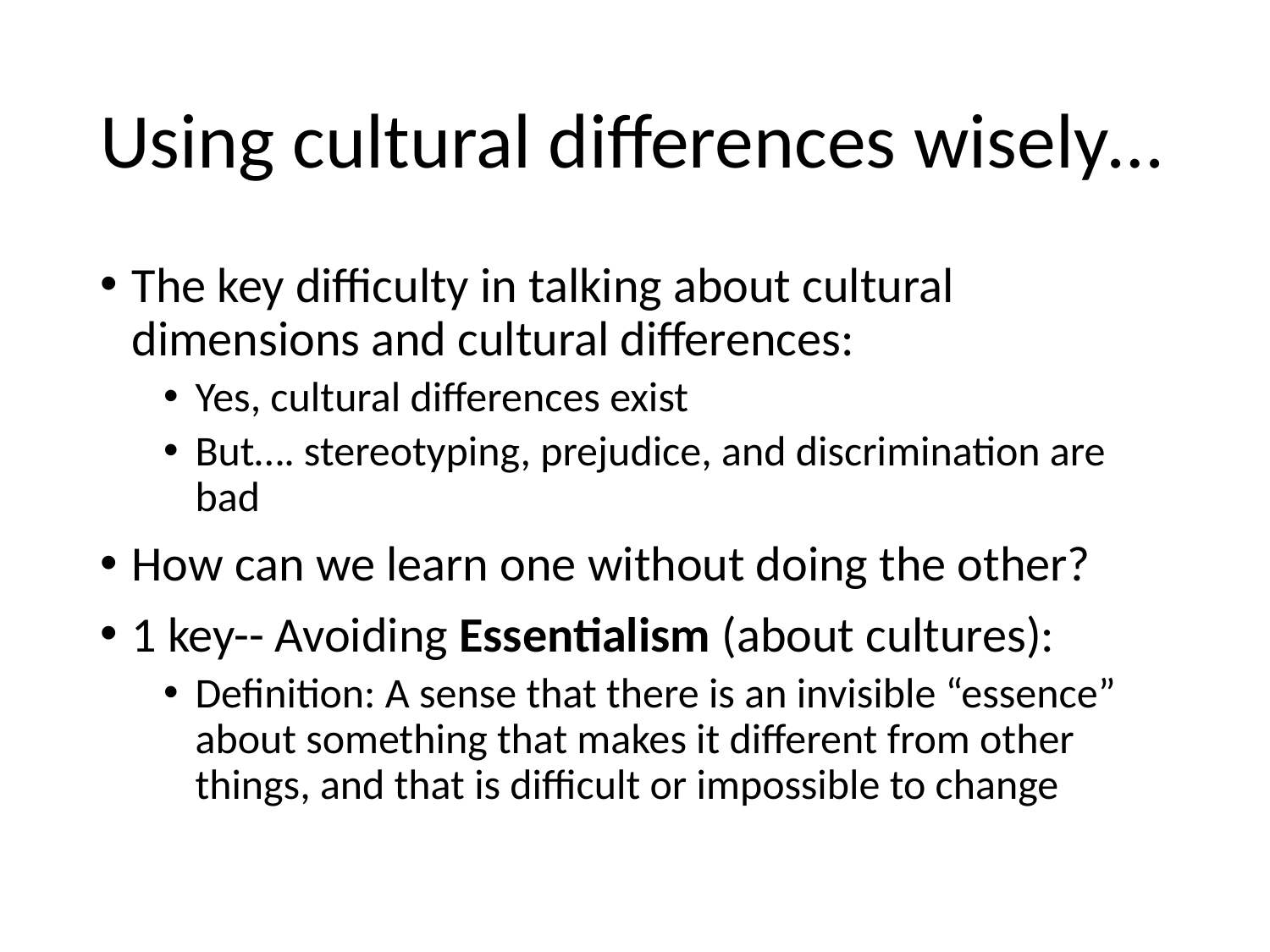

# Using cultural differences wisely…
The key difficulty in talking about cultural dimensions and cultural differences:
Yes, cultural differences exist
But…. stereotyping, prejudice, and discrimination are bad
How can we learn one without doing the other?
1 key-- Avoiding Essentialism (about cultures):
Definition: A sense that there is an invisible “essence” about something that makes it different from other things, and that is difficult or impossible to change